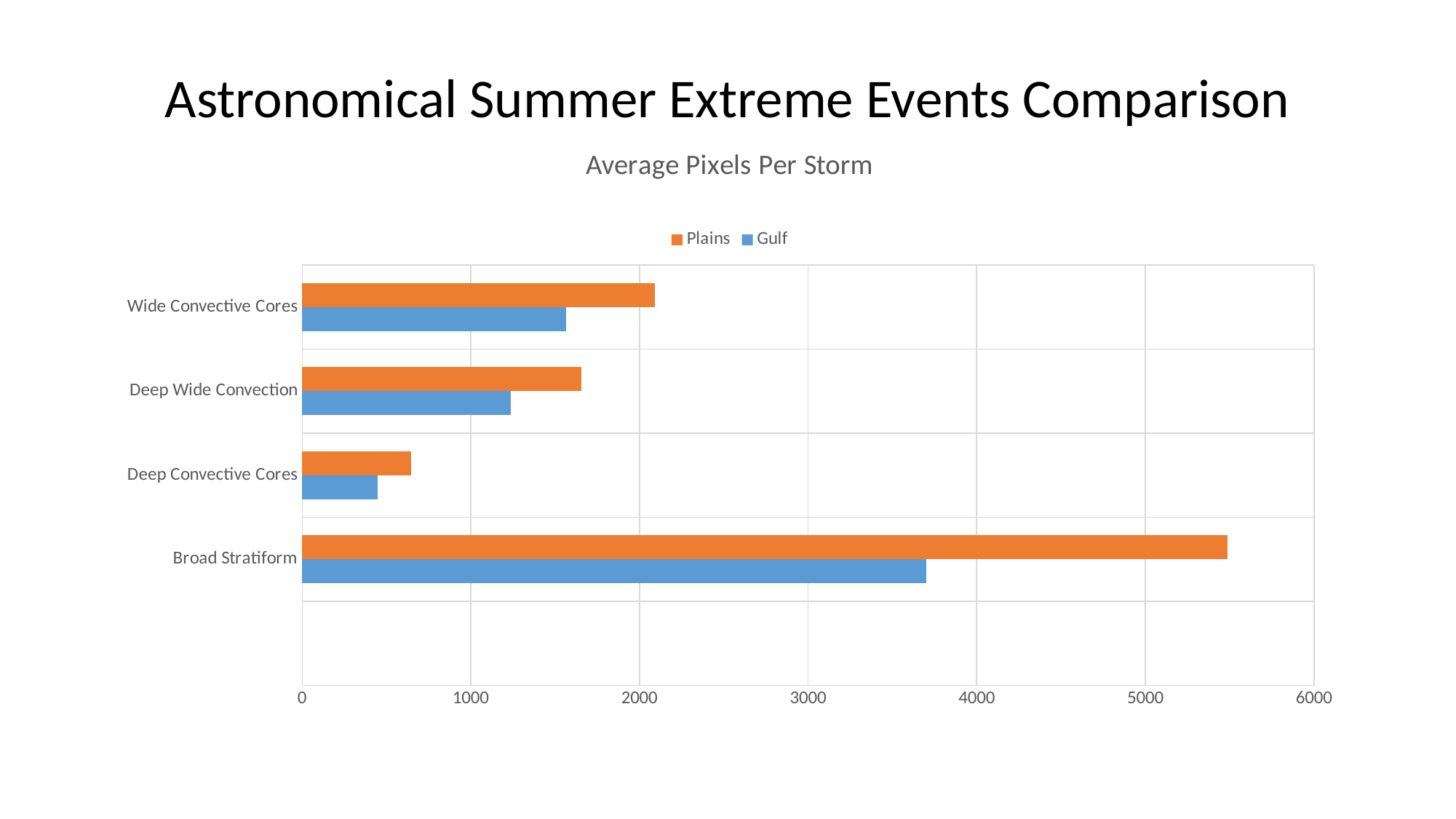

# Astronomical Summer Extreme Events Comparison

### Chart: Average Pixels Per Storm

| Category | Gulf | Plains |
|---|---|---|
|  | None | None |
| Broad Stratiform | 3699.0 | 5489.0 |
| Deep Convective Cores | 446.0 | 644.0 |
| Deep Wide Convection | 1239.0 | 1656.0 |
| Wide Convective Cores | 1565.0 | 2091.0 |